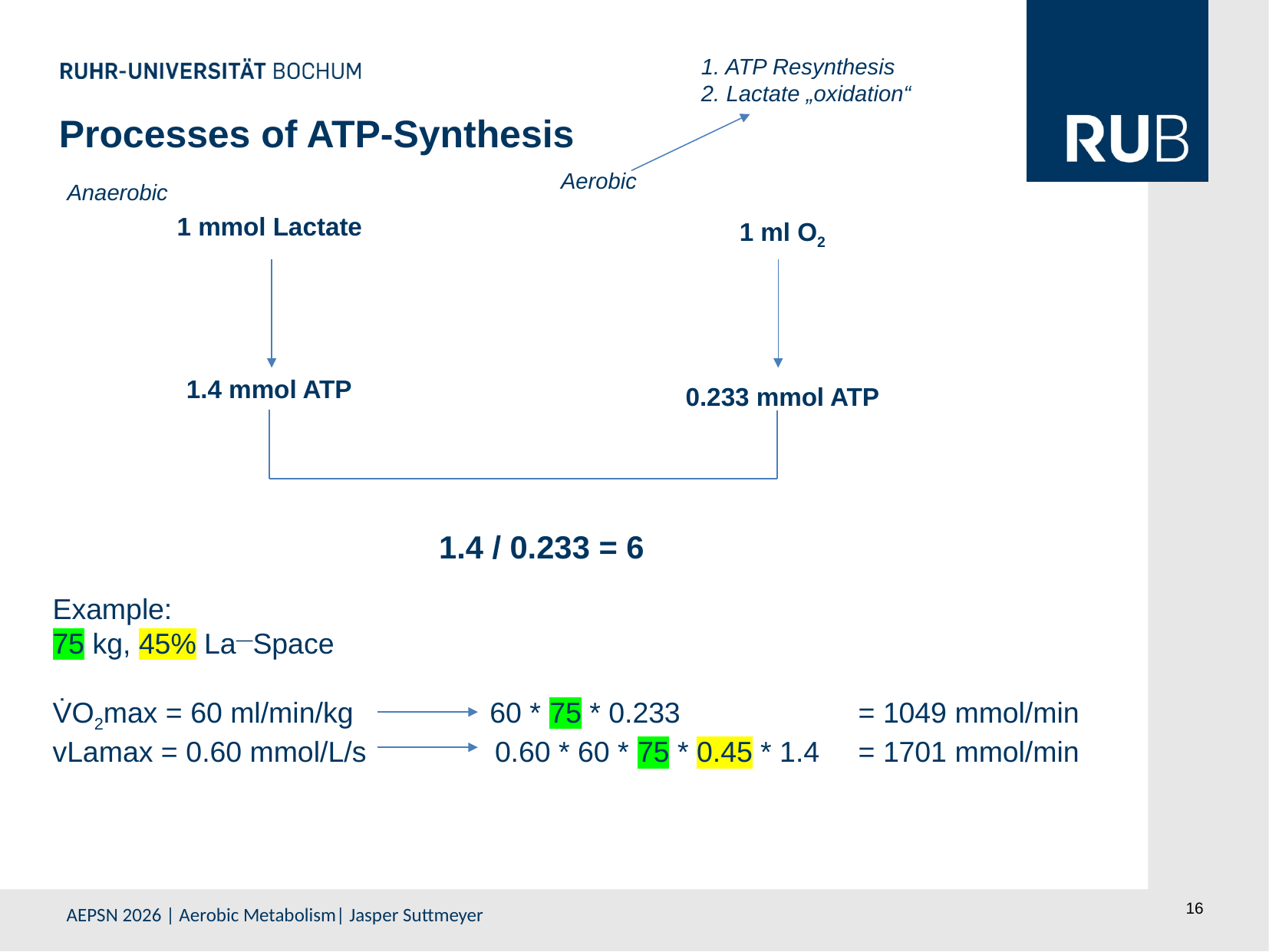

1. ATP Resynthesis
2. Lactate „oxidation“
Processes of ATP-Synthesis
Aerobic
Anaerobic
1 mmol Lactate
1 ml O2
1.4 mmol ATP
0.233 mmol ATP
1.4 / 0.233 = 6
Example:
75 kg, 45% La—Space

V̇O2max = 60 ml/min/kg                 60 * 75 * 0.233 		= 1049 mmol/min
vLamax = 0.60 mmol/L/s                0.60 * 60 * 75 * 0.45 * 1.4	= 1701 mmol/min